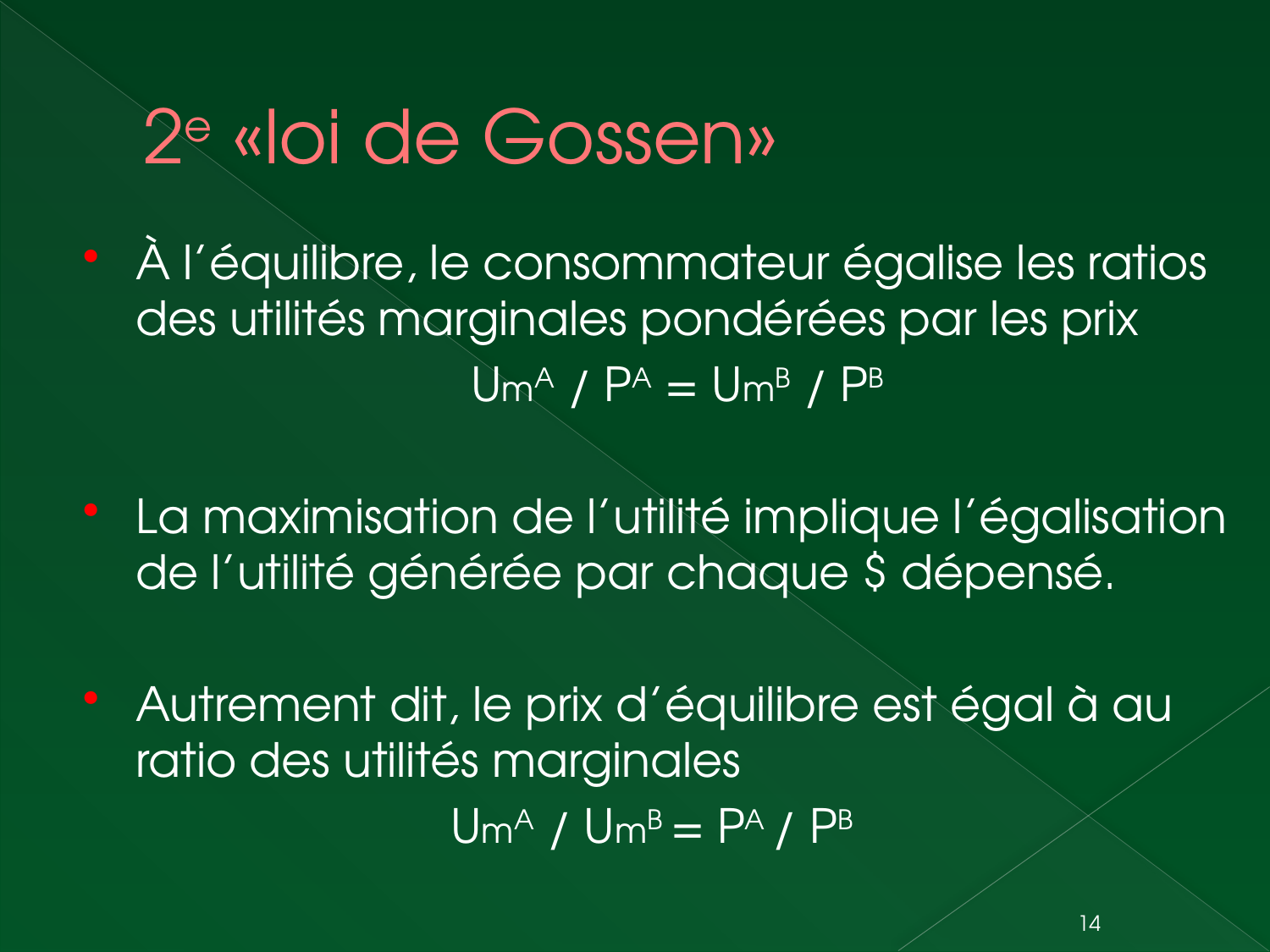

# 2e «loi de Gossen»
À l’équilibre, le consommateur égalise les ratios des utilités marginales pondérées par les prix
	UmA / PA = UmB / PB

La maximisation de l’utilité implique l’égalisation de l’utilité générée par chaque $ dépensé.

Autrement dit, le prix d’équilibre est égal à au ratio des utilités marginales
UmA / UmB = PA / PB
14